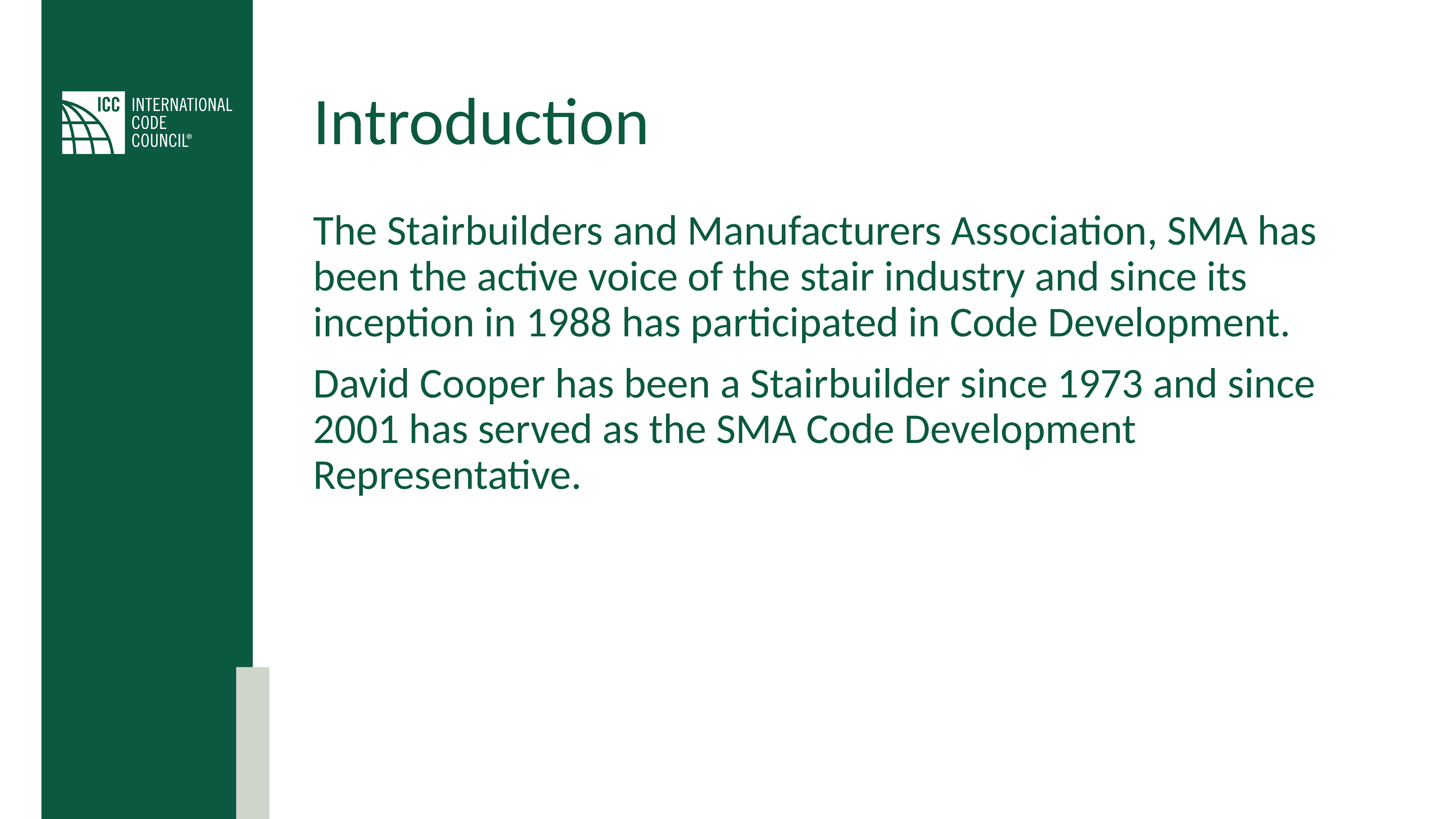

# Introduction
The Stairbuilders and Manufacturers Association, SMA has been the active voice of the stair industry and since its inception in 1988 has participated in Code Development.
David Cooper has been a Stairbuilder since 1973 and since 2001 has served as the SMA Code Development Representative.